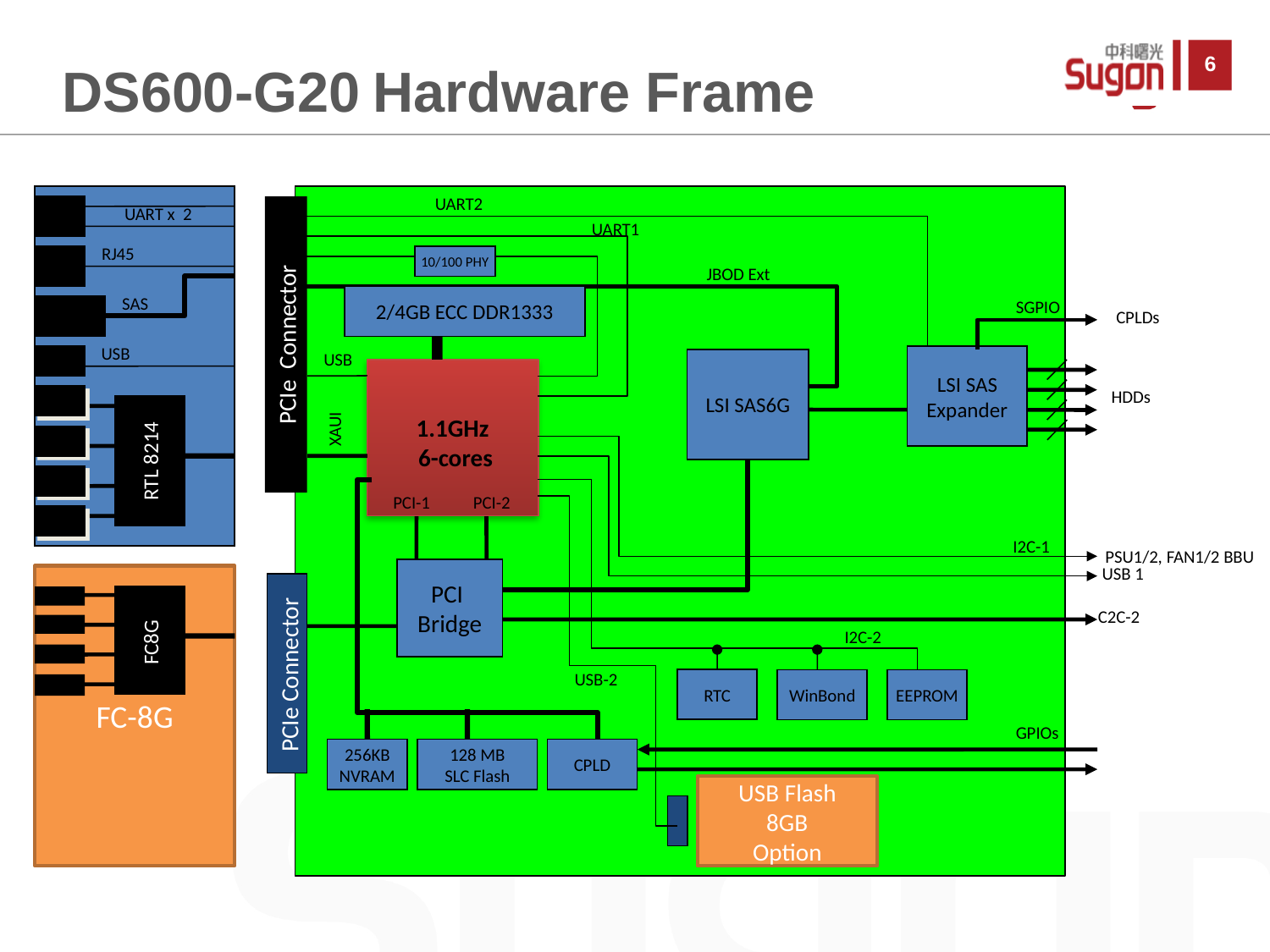

DS600-G20 Hardware Frame

UART2

UART x  2

UART1

RJ45

10/100 PHY

JBOD Ext

2/4GB ECC DDR1333
SAS

SGPIO

CPLDs

PCIe  Connector

USB
USB

LSI SAS
Expander
LSI SAS6G

SAS
HDDs

1.1GHz
6-cores

XAUI

RTL 8214

PCI-1
PCI-2

I2C-1

 PSU1/2, FAN1/2 BBU
USB 1
PCI
Bridge
FC-8G

C2C-2
FC8G

I2C-2

PCIe Connector

USB-2
RTC
WinBond
EEPROM

GPIOs
256KB
NVRAM
128 MB
SLC Flash
CPLD
USB Flash
8GB
Option